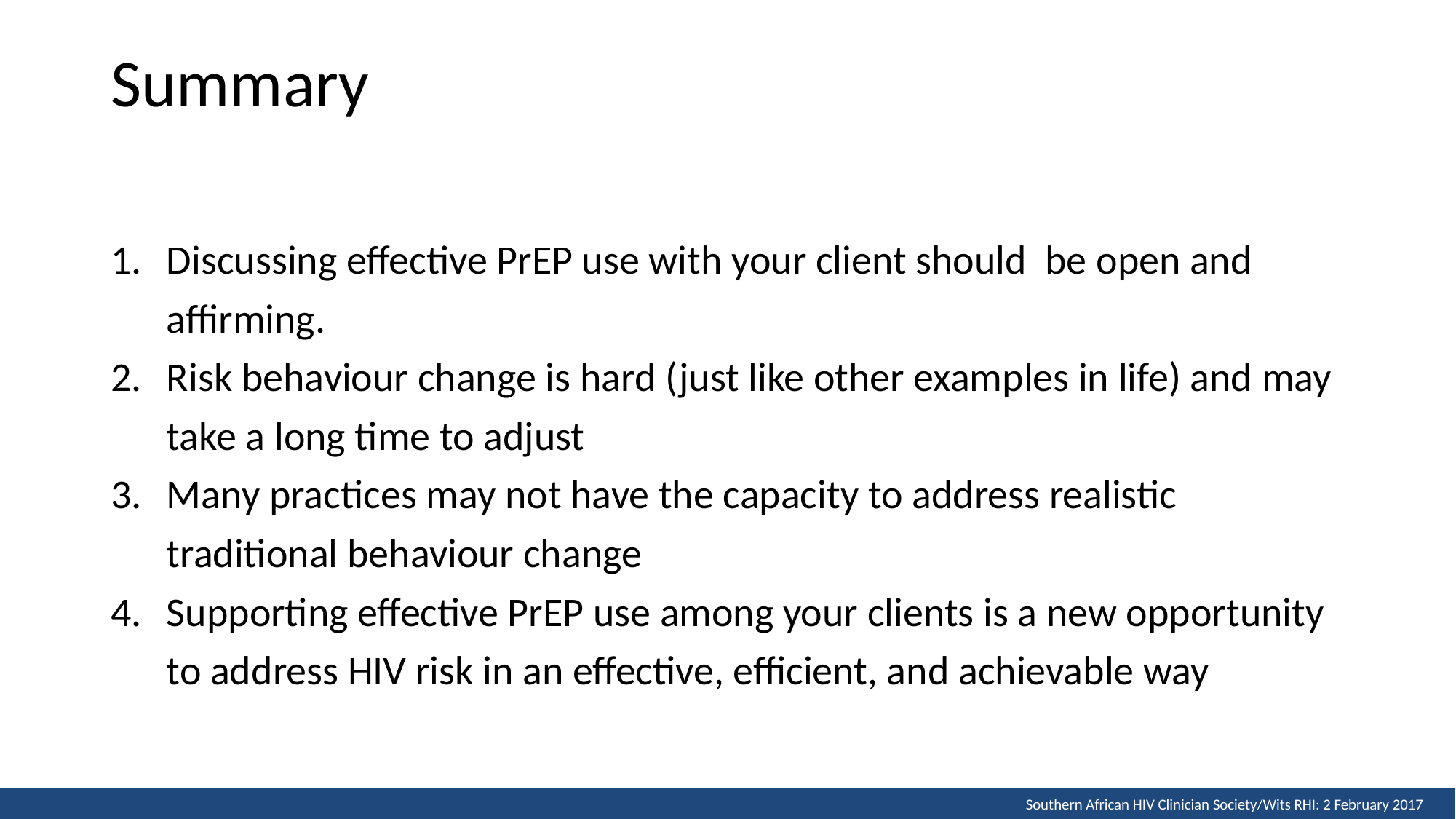

# Summary
Discussing effective PrEP use with your client should  be open and affirming.
Risk behaviour change is hard (just like other examples in life) and may take a long time to adjust
Many practices may not have the capacity to address realistic traditional behaviour change
Supporting effective PrEP use among your clients is a new opportunity to address HIV risk in an effective, efficient, and achievable way